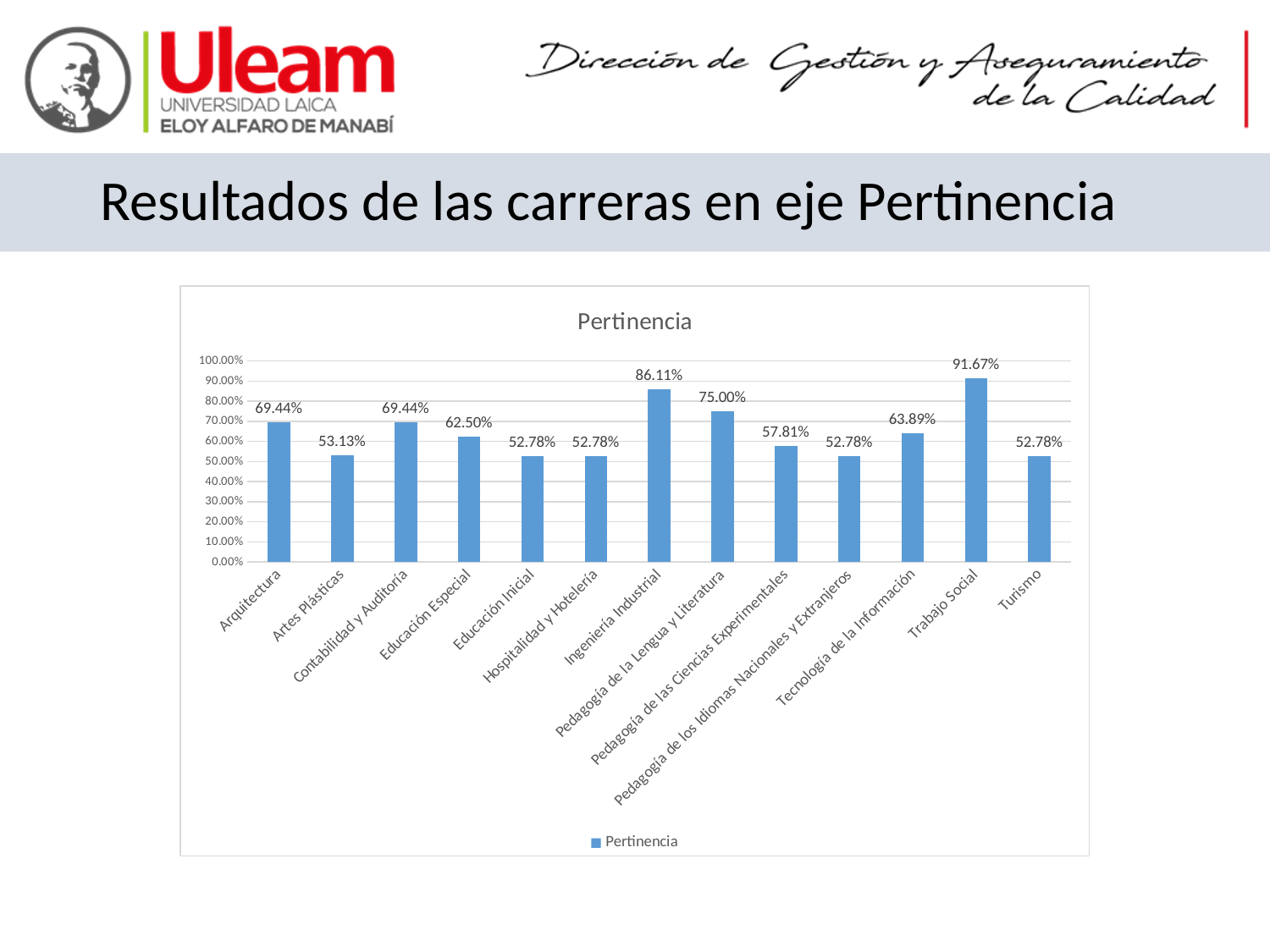

# Resultados de las carreras en eje Pertinencia

### Chart:

| Category | Pertinencia |
|---|---|
| Arquitectura | 0.6944 |
| Artes Plásticas | 0.5313 |
| Contabilidad y Auditoría | 0.6944 |
| Educación Especial | 0.625 |
| Educación Inicial | 0.5278 |
| Hospitalidad y Hotelería | 0.5278 |
| Ingeniería Industrial | 0.8611 |
| Pedagogía de la Lengua y Literatura | 0.75 |
| Pedagogía de las Ciencias Experimentales | 0.5781 |
| Pedagogía de los Idiomas Nacionales y Extranjeros | 0.5278 |
| Tecnología de la Información | 0.6389 |
| Trabajo Social | 0.9167 |
| Turismo | 0.5278 |